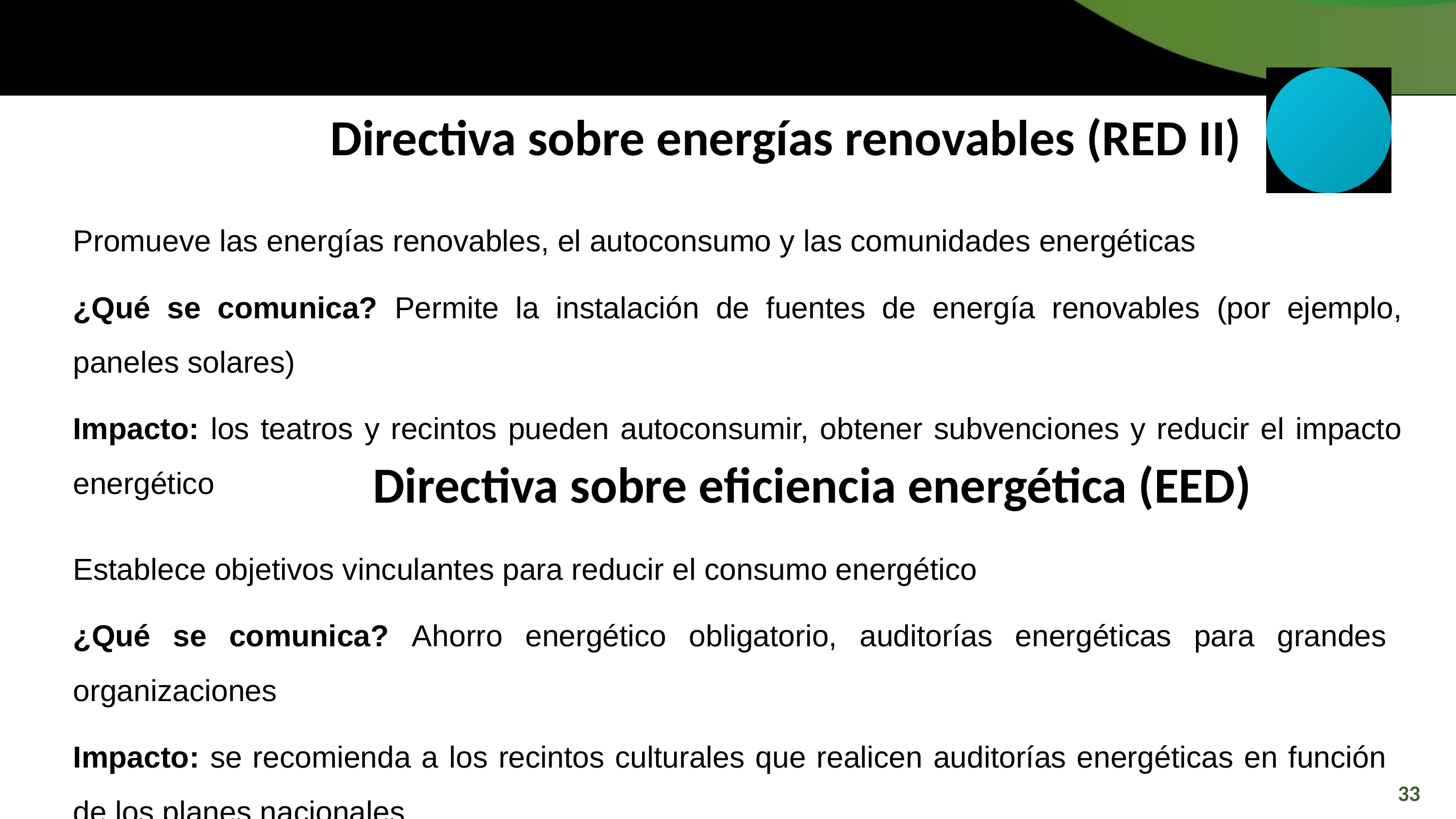

Directiva sobre energías renovables (RED II)
Promueve las energías renovables, el autoconsumo y las comunidades energéticas
¿Qué se comunica? Permite la instalación de fuentes de energía renovables (por ejemplo, paneles solares)
Impacto: los teatros y recintos pueden autoconsumir, obtener subvenciones y reducir el impacto energético
 Directiva sobre eficiencia energética (EED)
Establece objetivos vinculantes para reducir el consumo energético
¿Qué se comunica? Ahorro energético obligatorio, auditorías energéticas para grandes organizaciones
Impacto: se recomienda a los recintos culturales que realicen auditorías energéticas en función de los planes nacionales.
33